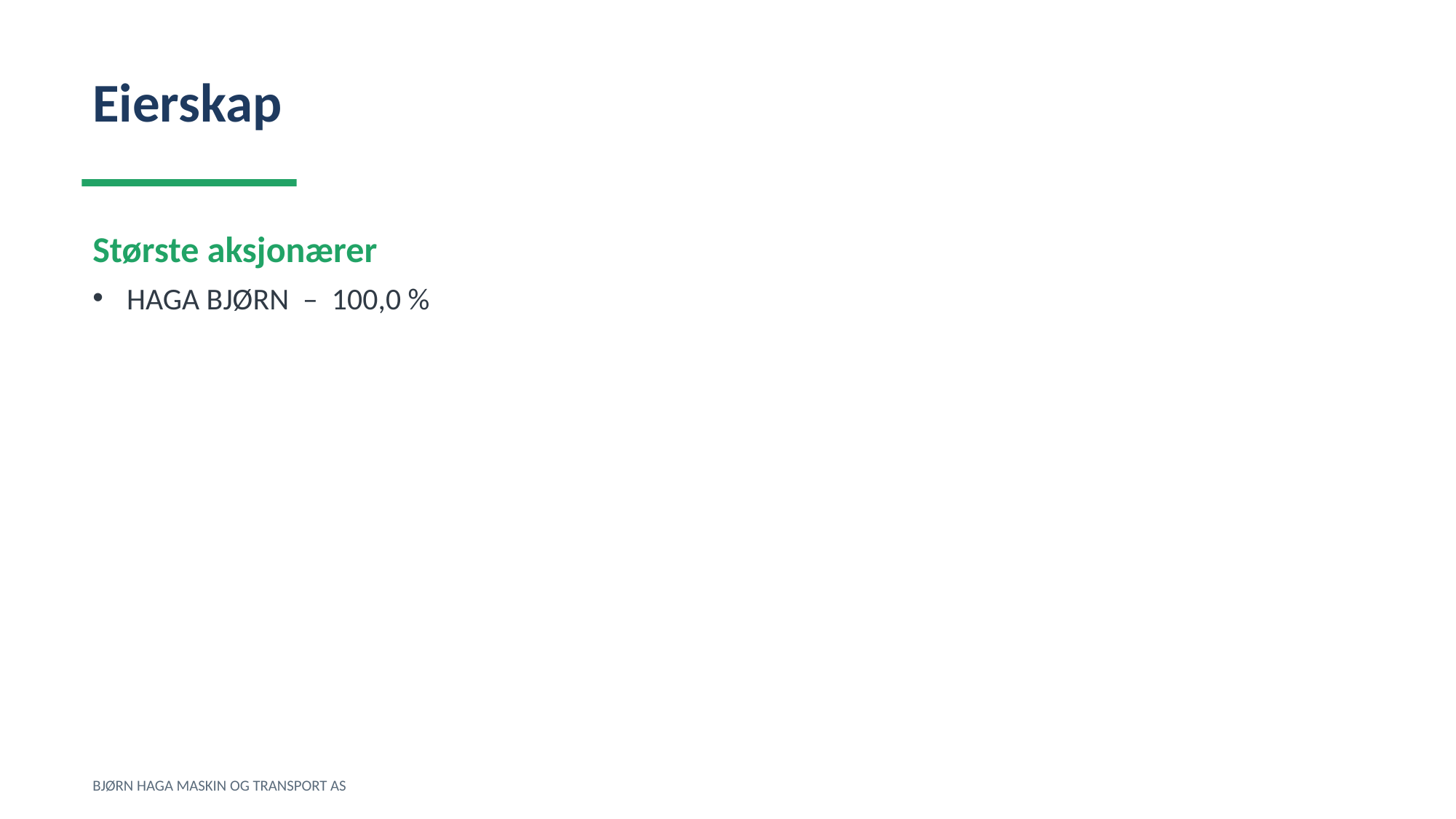

Eierskap

Største aksjonærer
HAGA BJØRN  –  100,0 %
BJØRN HAGA MASKIN OG TRANSPORT AS